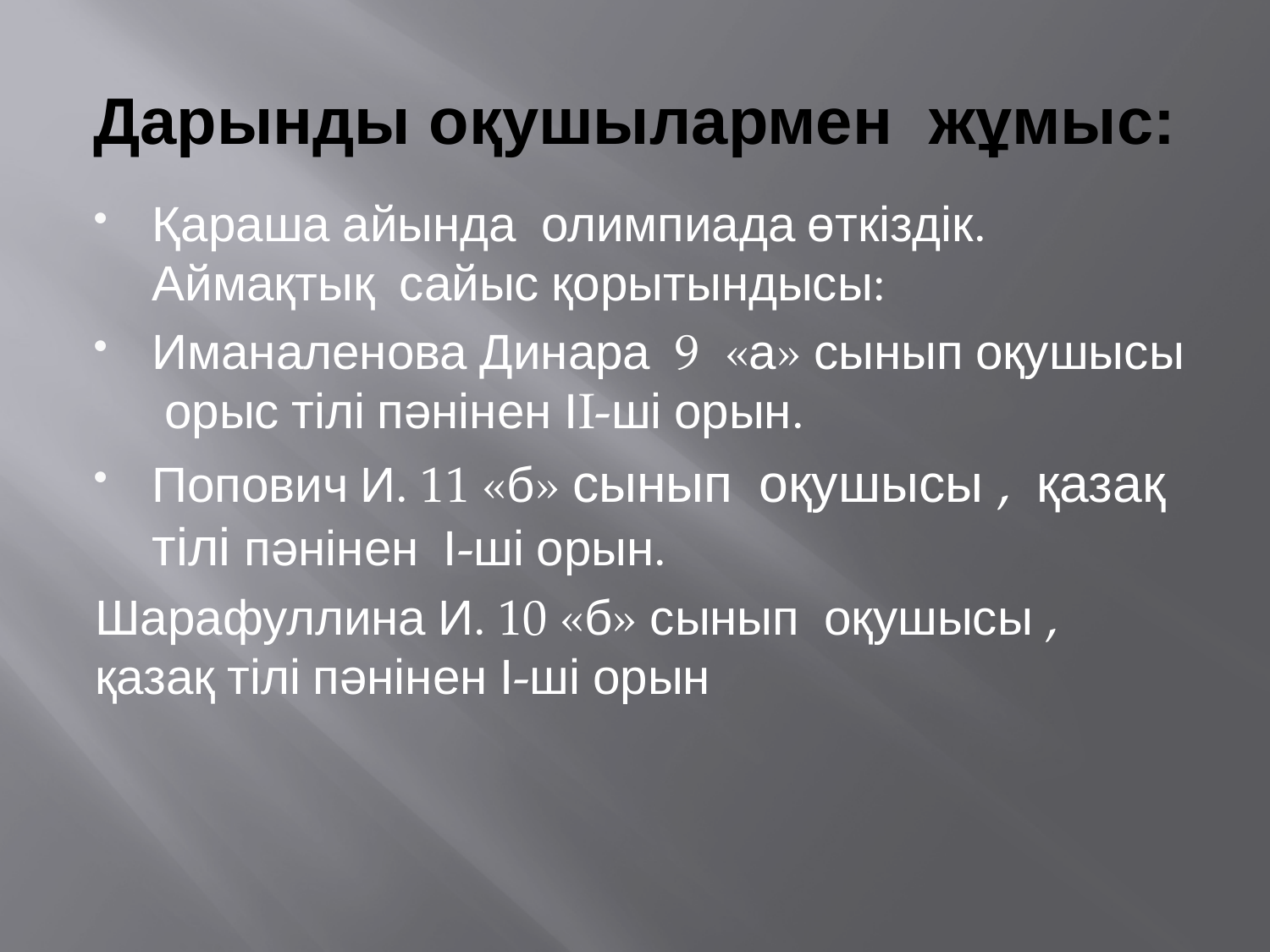

# Дарынды оқушылармен  жұмыс:
Қараша айында  олимпиада өткіздік. Аймақтық  сайыс қорытындысы:
Иманаленова Динара  9  «а» сынып оқушысы  орыс тілі пәнінен ІI-ші орын.
Попович И. 11 «б» сынып  оқушысы ,  қазақ тілі пәнінен  І-ші орын.
Шарафуллина И. 10 «б» сынып  оқушысы ,  қазақ тілі пәнінен І-ші орын